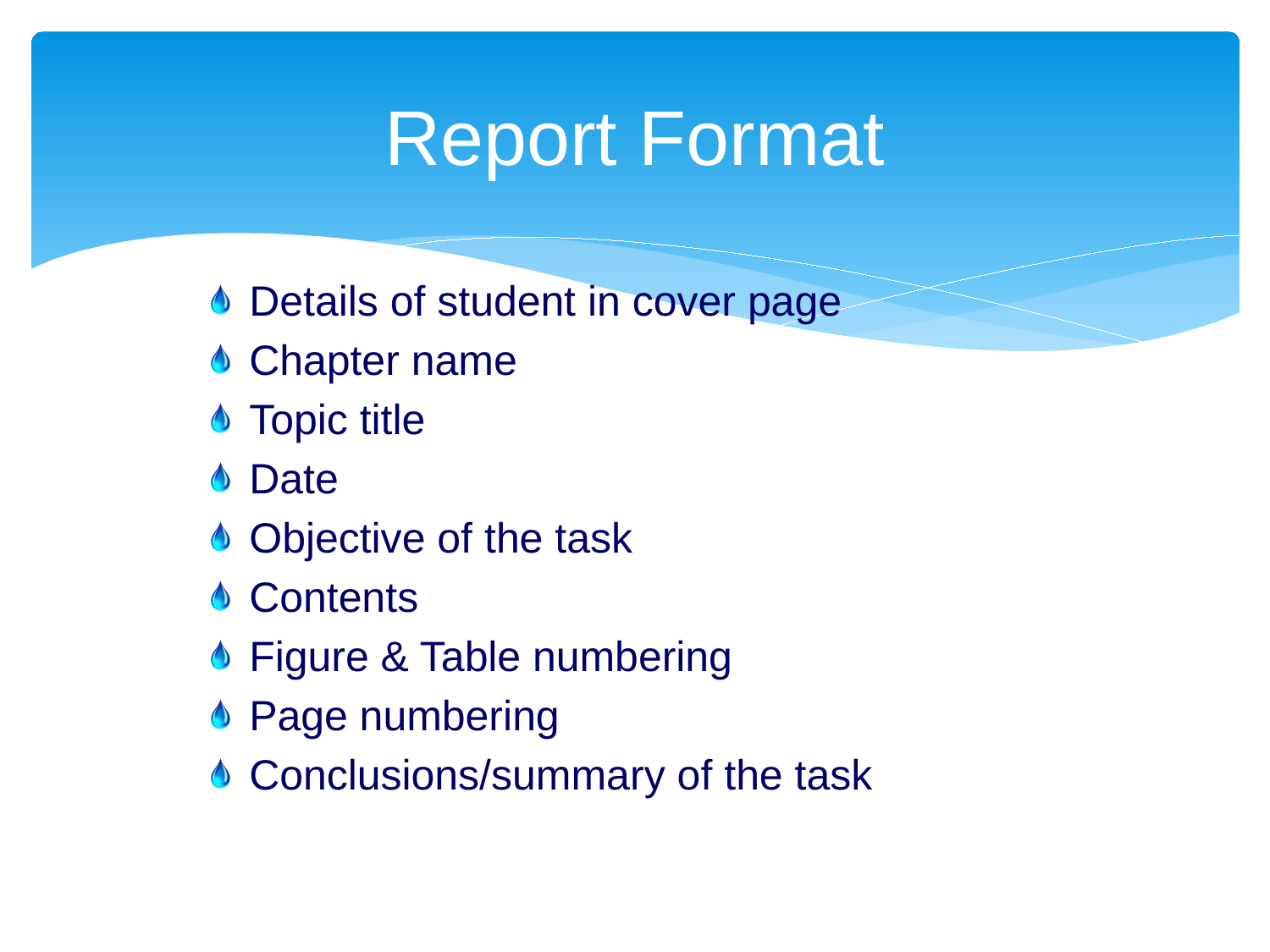

# Report Format
Details of student in cover page
Chapter name
Topic title
Date
Objective of the task
Contents
Figure & Table numbering
Page numbering
Conclusions/summary of the task